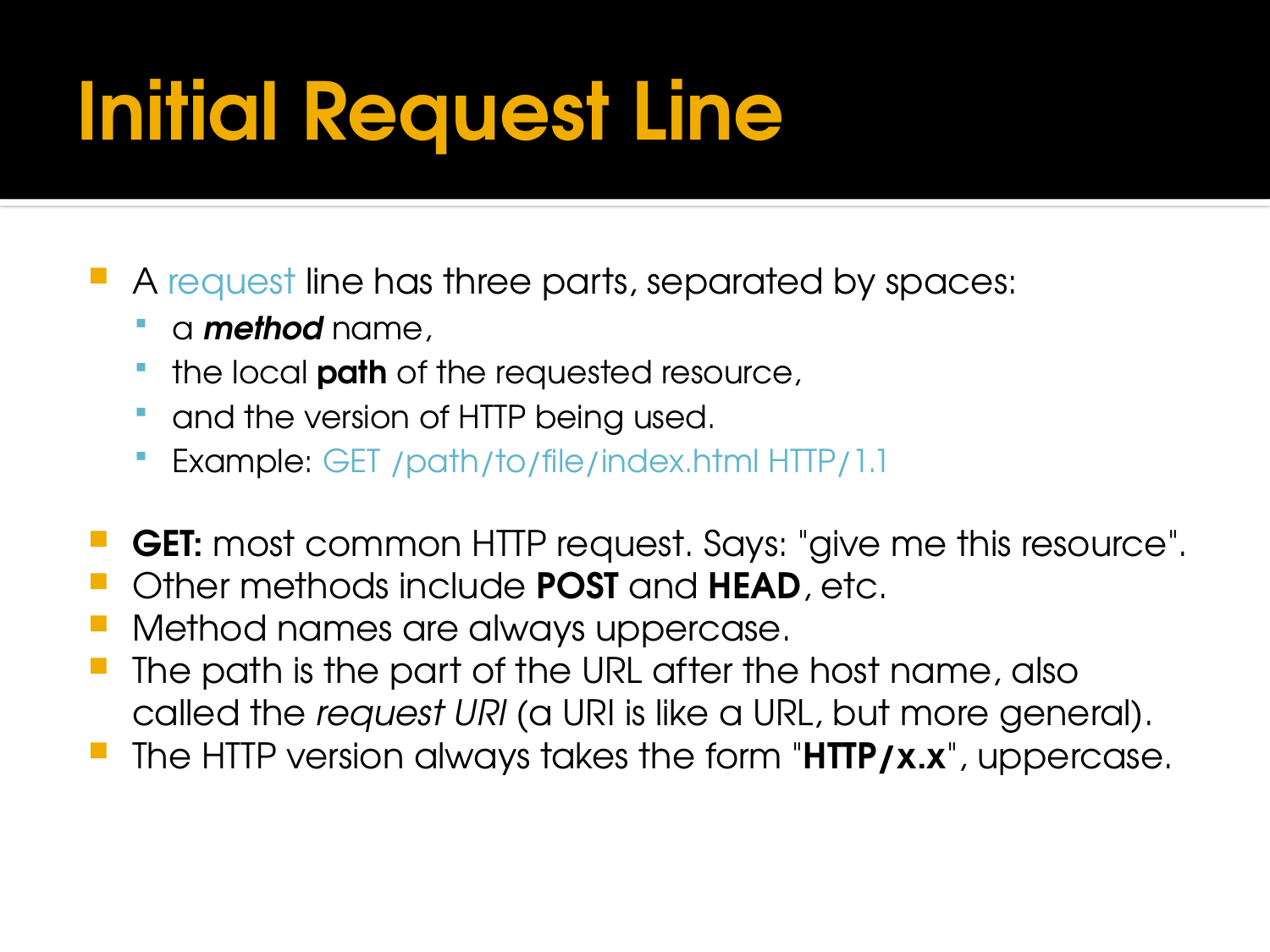

# Initial Request Line
A request line has three parts, separated by spaces:
a method name,
the local path of the requested resource,
and the version of HTTP being used.
Example: GET /path/to/file/index.html HTTP/1.1

GET: most common HTTP request. Says: "give me this resource".
Other methods include POST and HEAD, etc.
Method names are always uppercase.
The path is the part of the URL after the host name, also called the request URI (a URI is like a URL, but more general).
The HTTP version always takes the form "HTTP/x.x", uppercase.